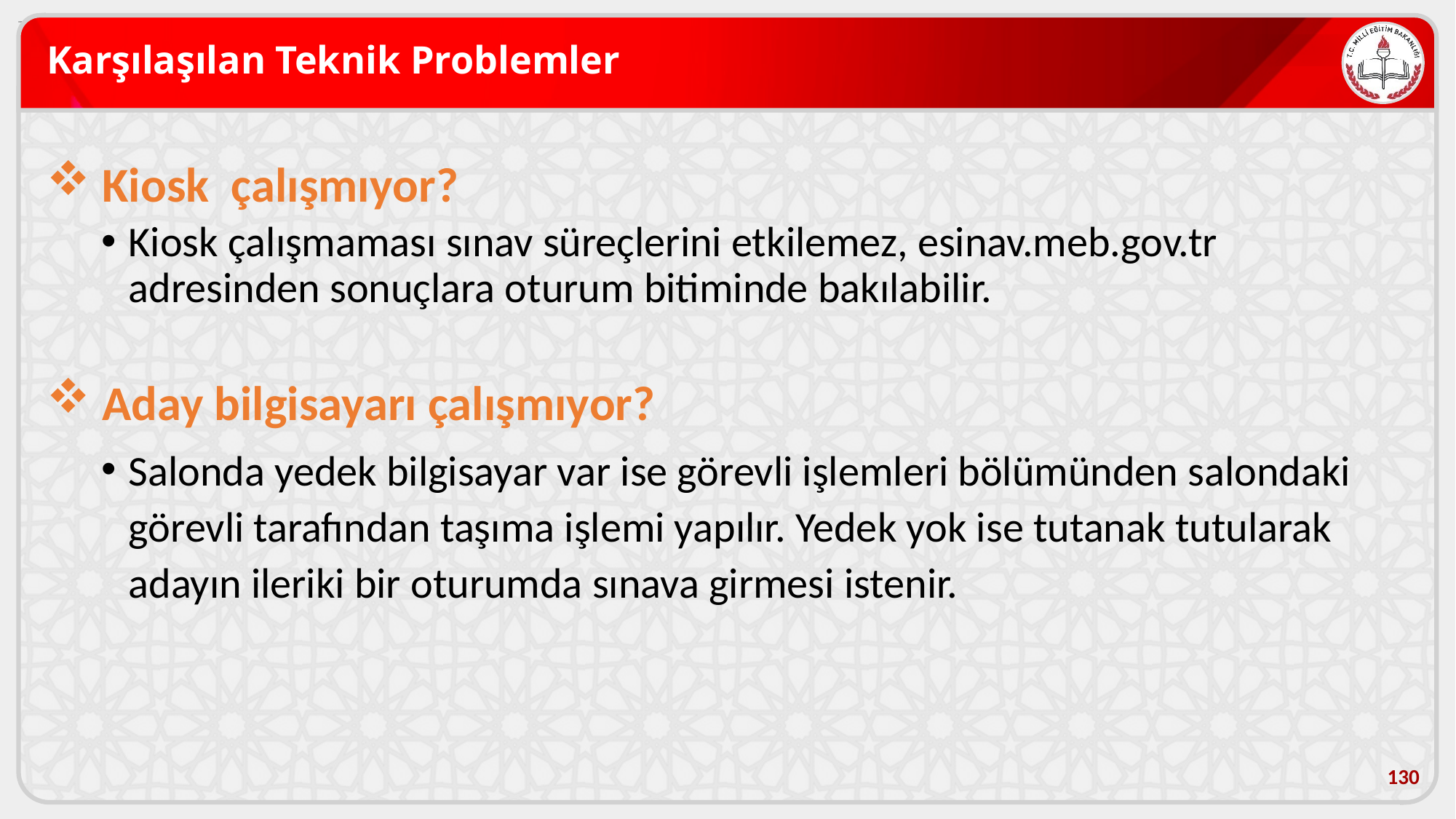

# Karşılaşılan Teknik Problemler
 Kiosk  çalışmıyor?
Kiosk çalışmaması sınav süreçlerini etkilemez, esinav.meb.gov.tr adresinden sonuçlara oturum bitiminde bakılabilir.

 Aday bilgisayarı çalışmıyor?
Salonda yedek bilgisayar var ise görevli işlemleri bölümünden salondaki görevli tarafından taşıma işlemi yapılır. Yedek yok ise tutanak tutularak adayın ileriki bir oturumda sınava girmesi istenir.

130